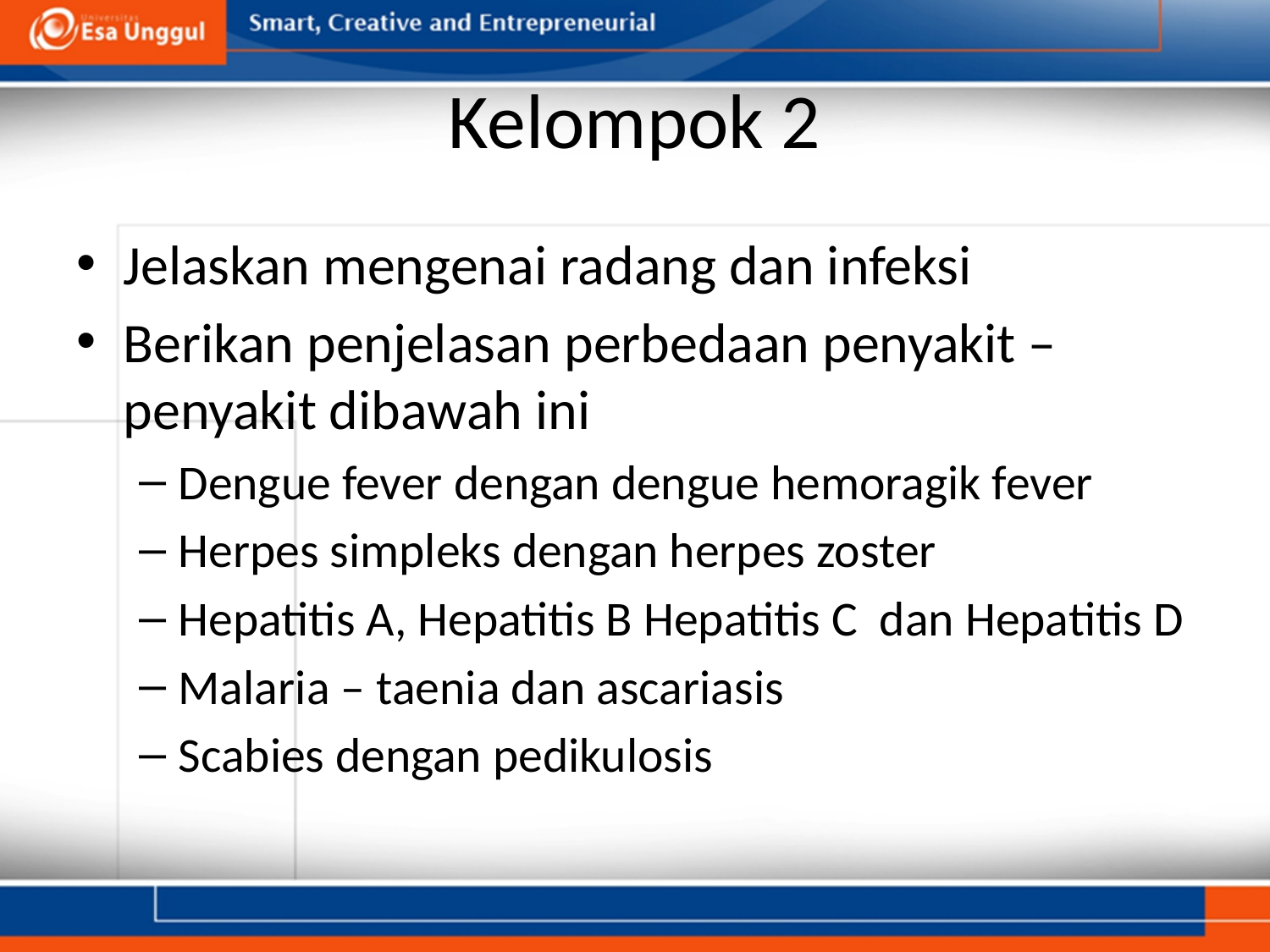

# Kelompok 2
Jelaskan mengenai radang dan infeksi
Berikan penjelasan perbedaan penyakit – penyakit dibawah ini
Dengue fever dengan dengue hemoragik fever
Herpes simpleks dengan herpes zoster
Hepatitis A, Hepatitis B Hepatitis C  dan Hepatitis D
Malaria – taenia dan ascariasis
Scabies dengan pedikulosis